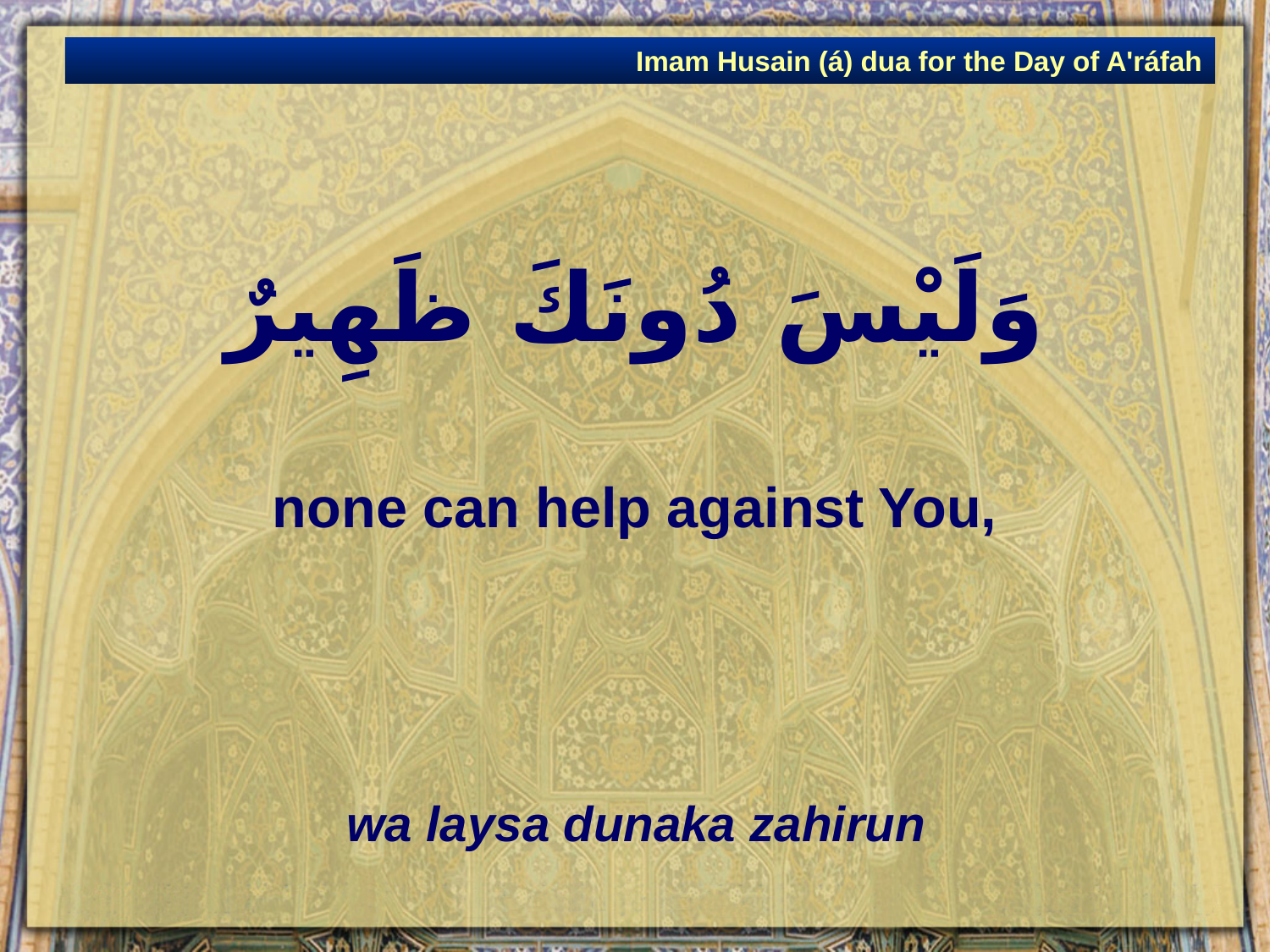

Imam Husain (á) dua for the Day of A'ráfah
# وَلَيْسَ دُونَكَ ظَهِيرٌ
none can help against You,
wa laysa dunaka zahirun